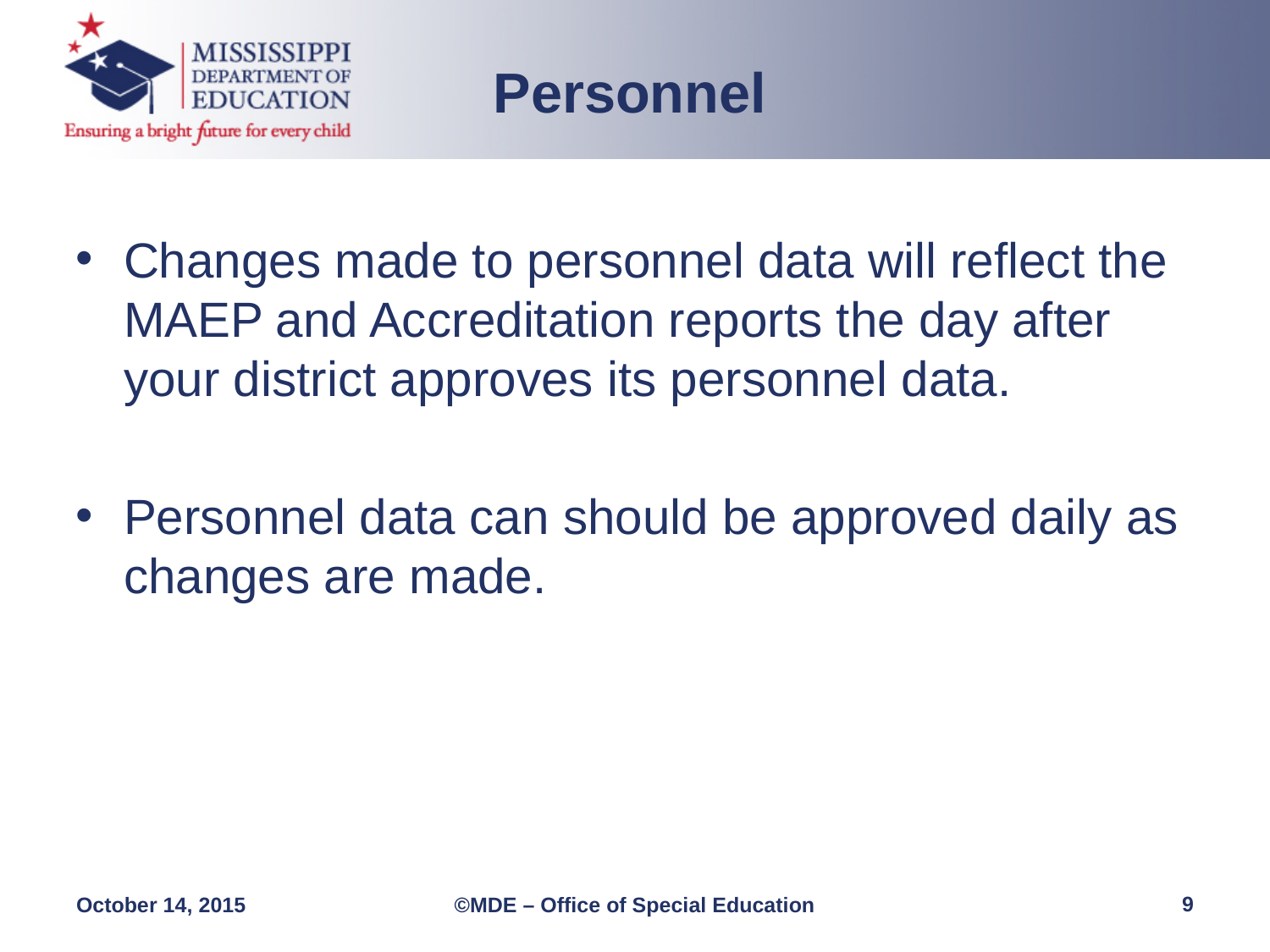

Personnel
Changes made to personnel data will reflect the MAEP and Accreditation reports the day after your district approves its personnel data.

Personnel data can should be approved daily as changes are made.
9
October 14, 2015
©MDE – Office of Special Education